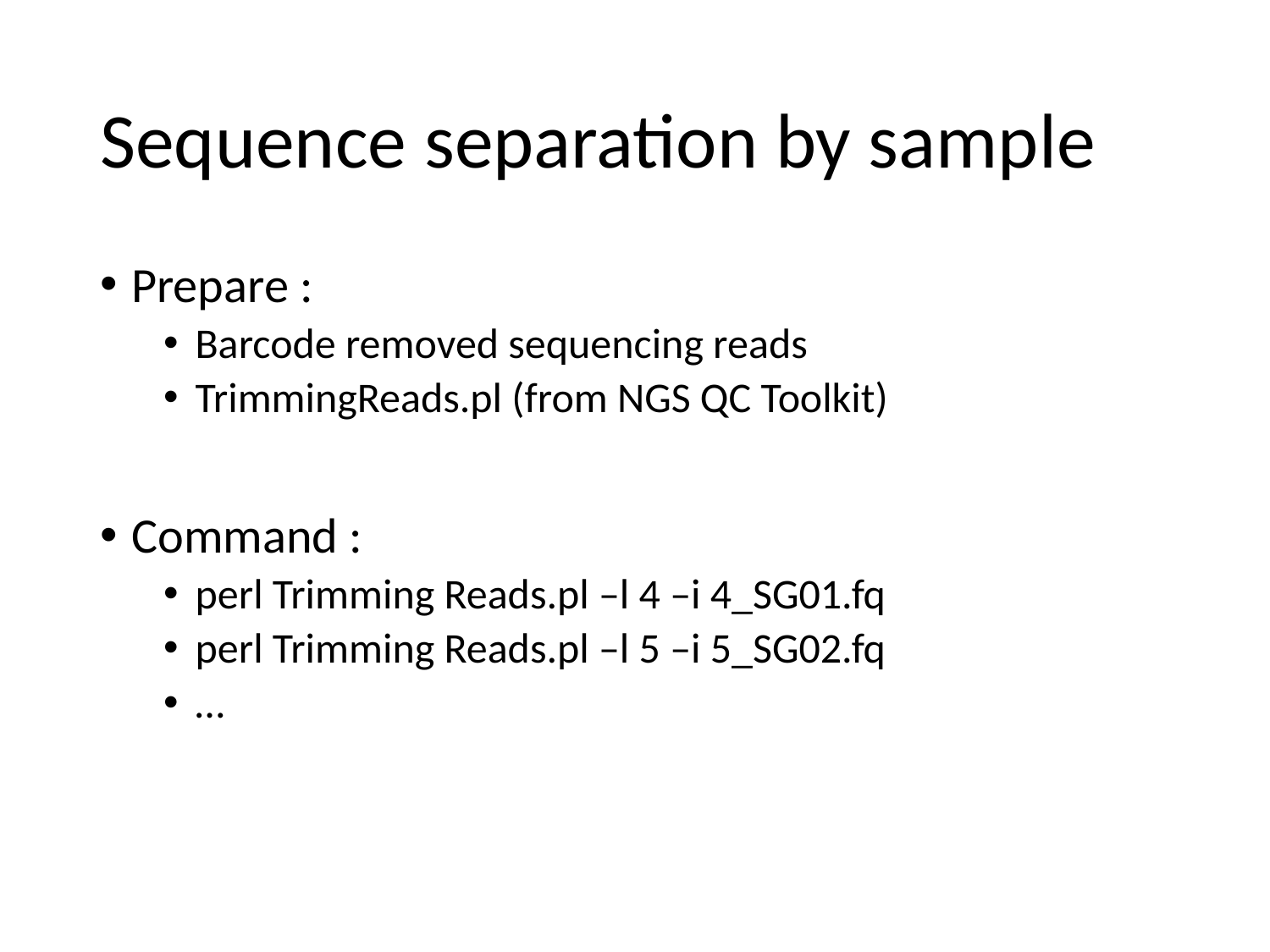

# Sequence separation by sample
Prepare :
Barcode removed sequencing reads
TrimmingReads.pl (from NGS QC Toolkit)

Command :
perl Trimming Reads.pl –l 4 –i 4_SG01.fq
perl Trimming Reads.pl –l 5 –i 5_SG02.fq
…